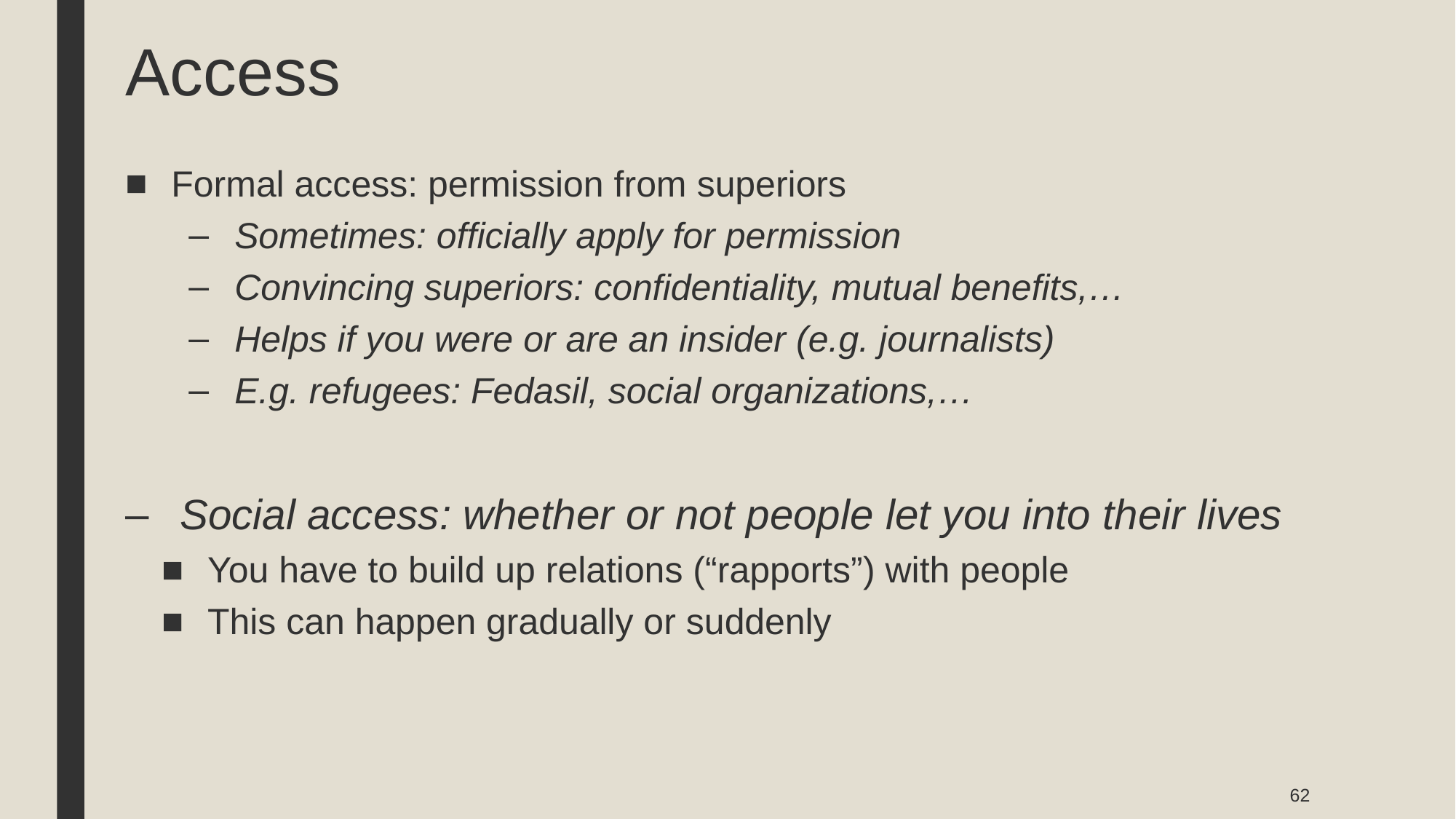

# Access
Formal access: permission from superiors
Sometimes: officially apply for permission
Convincing superiors: confidentiality, mutual benefits,…
Helps if you were or are an insider (e.g. journalists)
E.g. refugees: Fedasil, social organizations,…

Social access: whether or not people let you into their lives
You have to build up relations (“rapports”) with people
This can happen gradually or suddenly
62